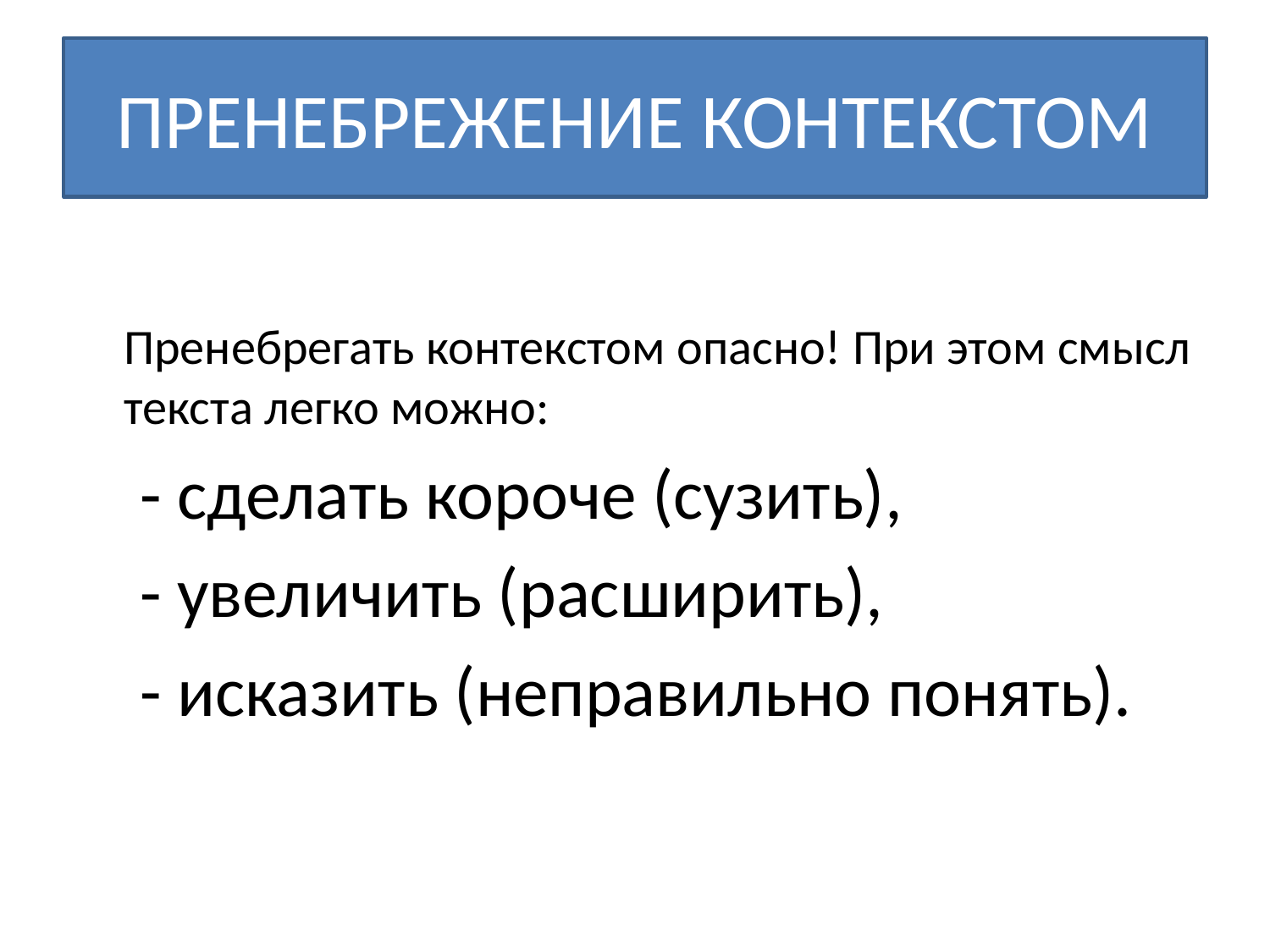

# ПРЕНЕБРЕЖЕНИЕ КОНТЕКСТОМ

	Пренебрегать контекстом опасно! При этом смысл текста легко можно:
- сделать короче (сузить),
- увеличить (расширить),
- исказить (неправильно понять).